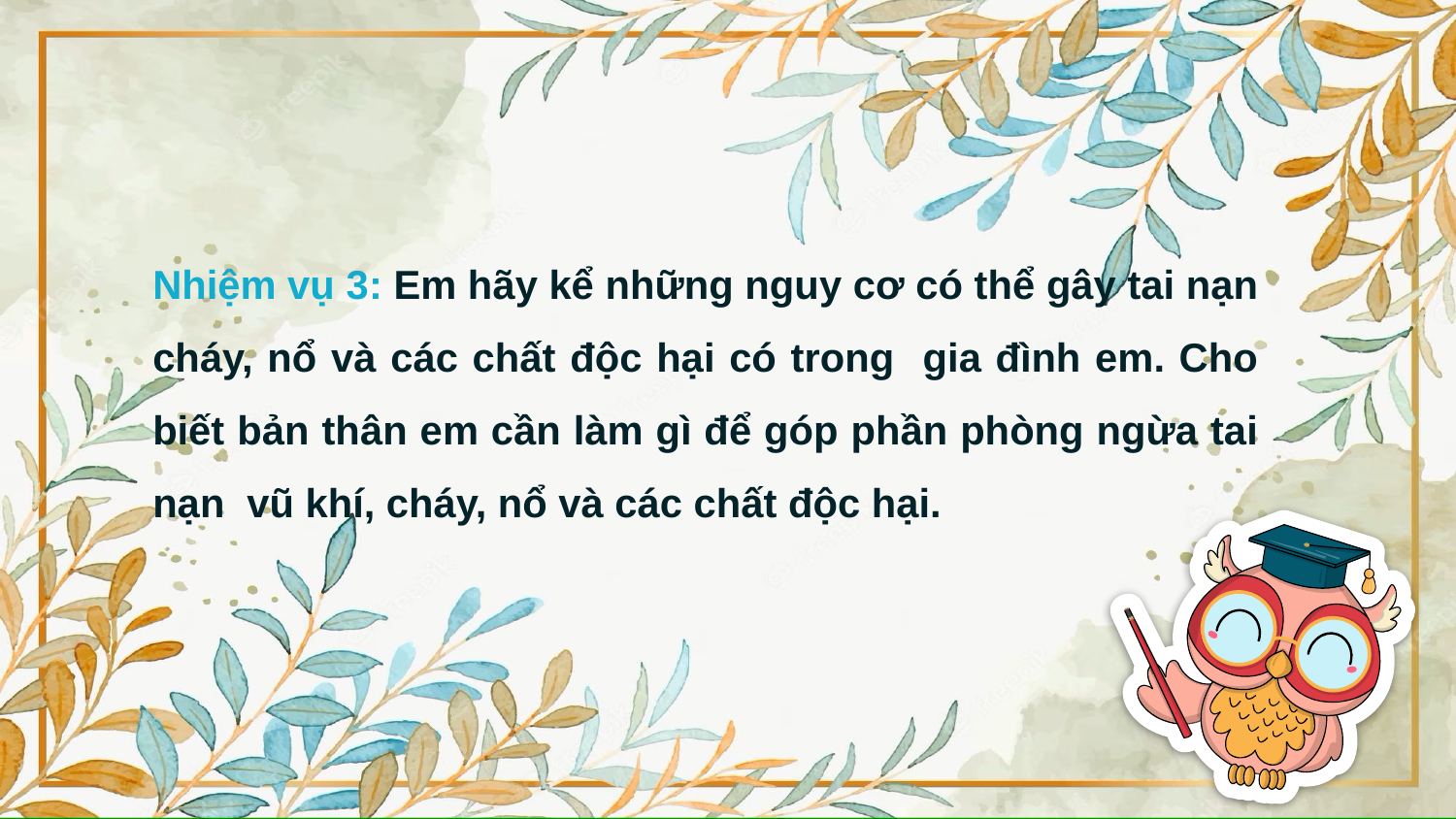

Nhiệm vụ 3: Em hãy kể những nguy cơ có thể gây tai nạn cháy, nổ và các chất độc hại có trong  gia đình em. Cho biết bản thân em cần làm gì để góp phần phòng ngừa tai nạn  vũ khí, cháy, nổ và các chất độc hại.